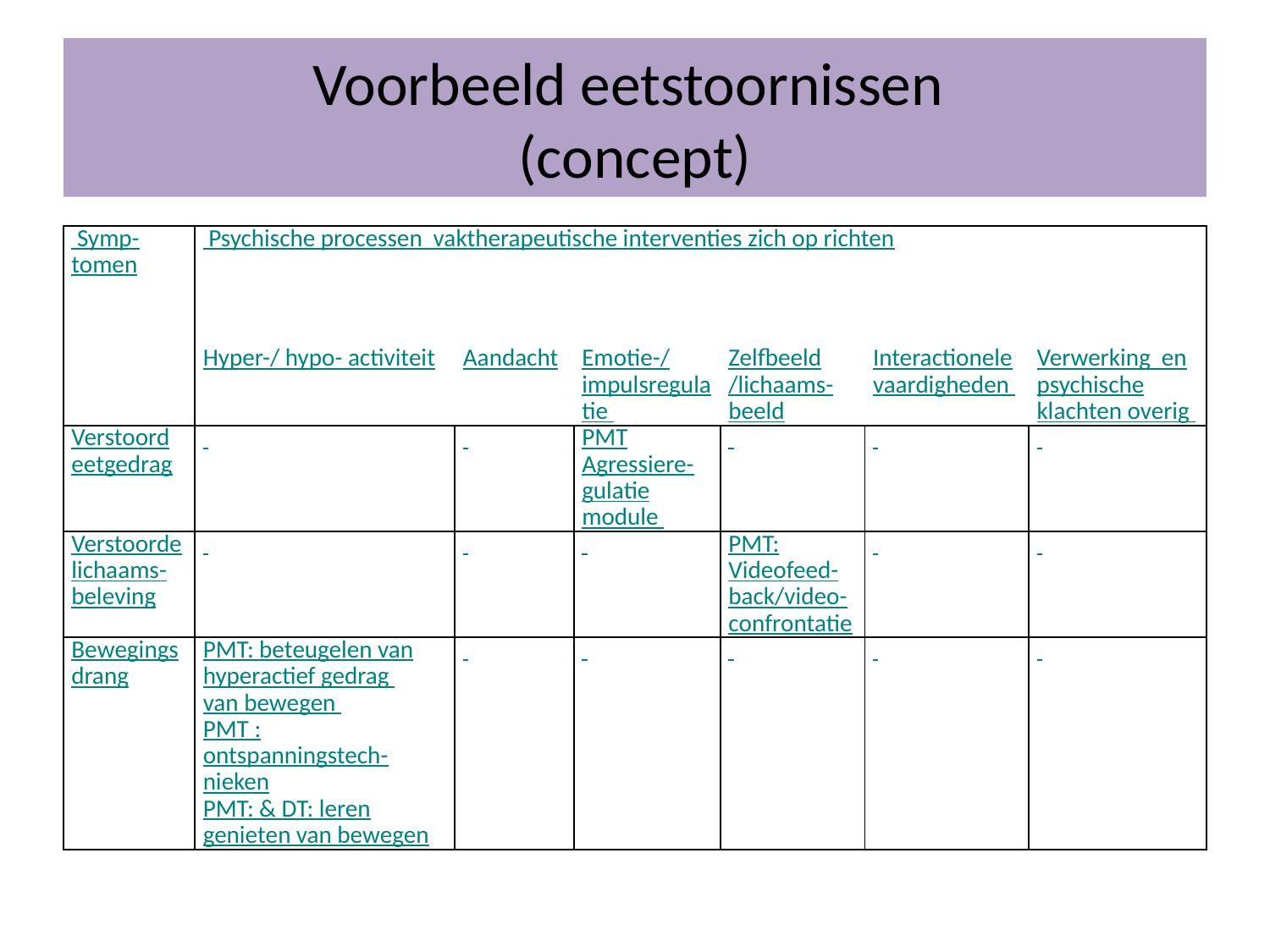

# Voorbeeld eetstoornissen (concept)
| Symp-tomen | Psychische processen vaktherapeutische interventies zich op richten |  |  |  |  |  |
| --- | --- | --- | --- | --- | --- | --- |
|  | Hyper-/ hypo- activiteit | Aandacht | Emotie-/impulsregulatie | Zelfbeeld /lichaams-beeld | Interactionele vaardigheden | Verwerking en psychische klachten overig |
| Verstoord eetgedrag |  |  | PMT Agressiere-gulatie module |  |  |  |
| Verstoorde lichaams-beleving |  |  |  | PMT: Videofeed-back/video-confrontatie |  |  |
| Bewegingsdrang | PMT: beteugelen van hyperactief gedrag van bewegen PMT : ontspanningstech-nieken PMT: & DT: leren genieten van bewegen |  |  |  |  |  |